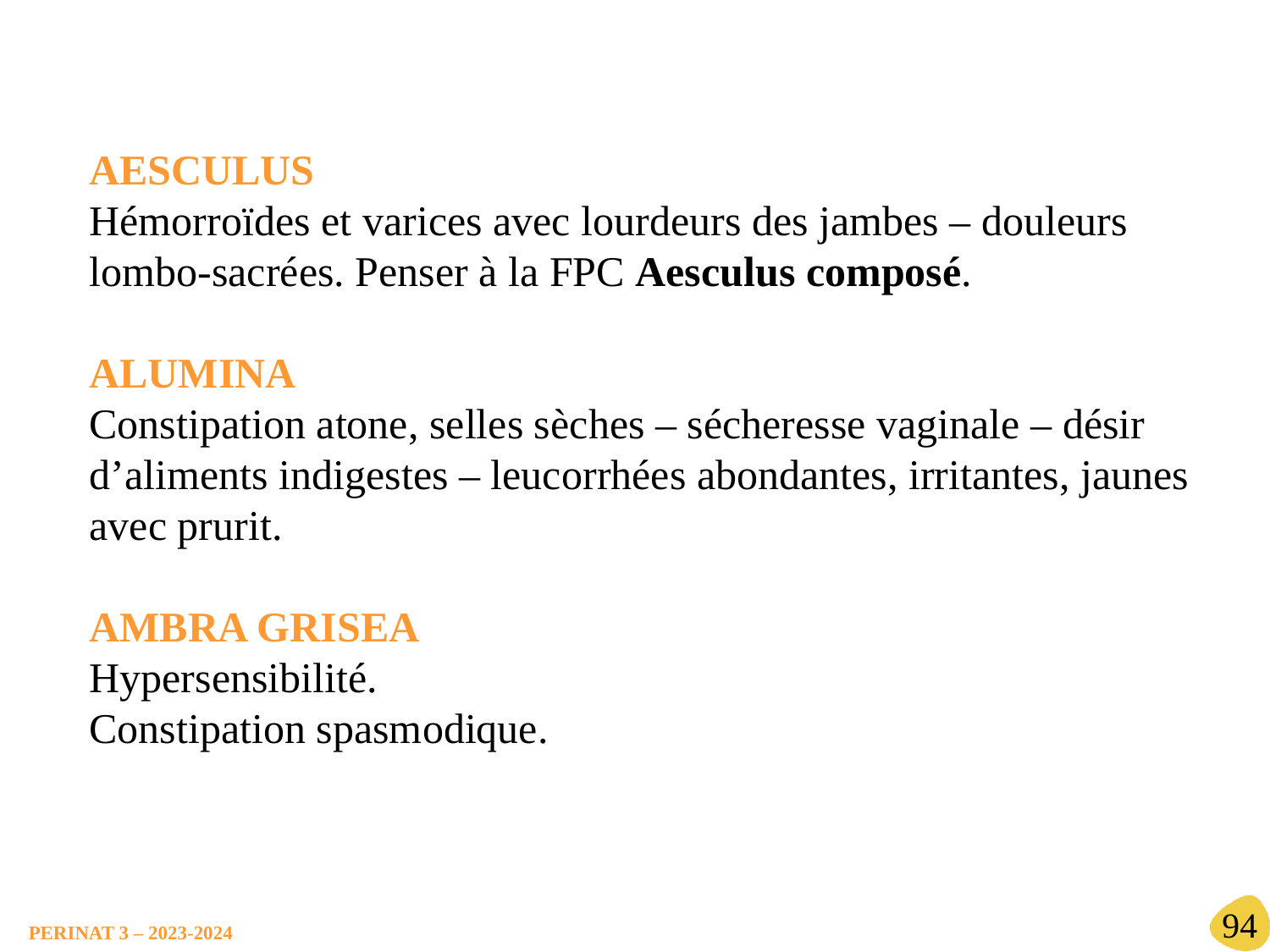

AESCULUS
Hémorroïdes et varices avec lourdeurs des jambes – douleurs lombo-sacrées. Penser à la FPC Aesculus composé.

ALUMINA
Constipation atone, selles sèches – sécheresse vaginale – désir d’aliments indigestes – leucorrhées abondantes, irritantes, jaunes avec prurit.

AMBRA GRISEA
Hypersensibilité.
Constipation spasmodique.